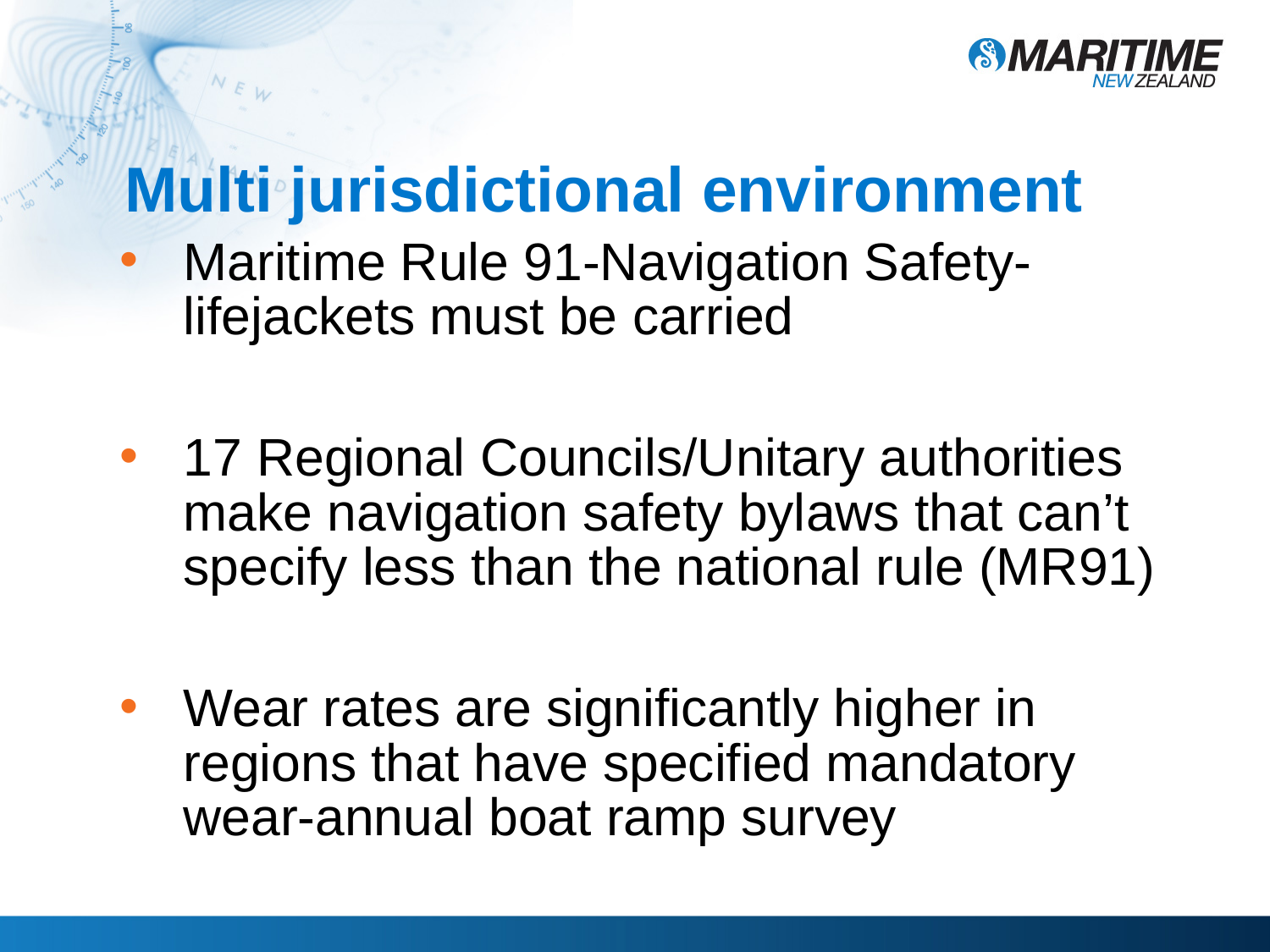

# Multi jurisdictional environment
Maritime Rule 91-Navigation Safety-lifejackets must be carried

17 Regional Councils/Unitary authorities make navigation safety bylaws that can’t specify less than the national rule (MR91)

Wear rates are significantly higher in regions that have specified mandatory wear-annual boat ramp survey